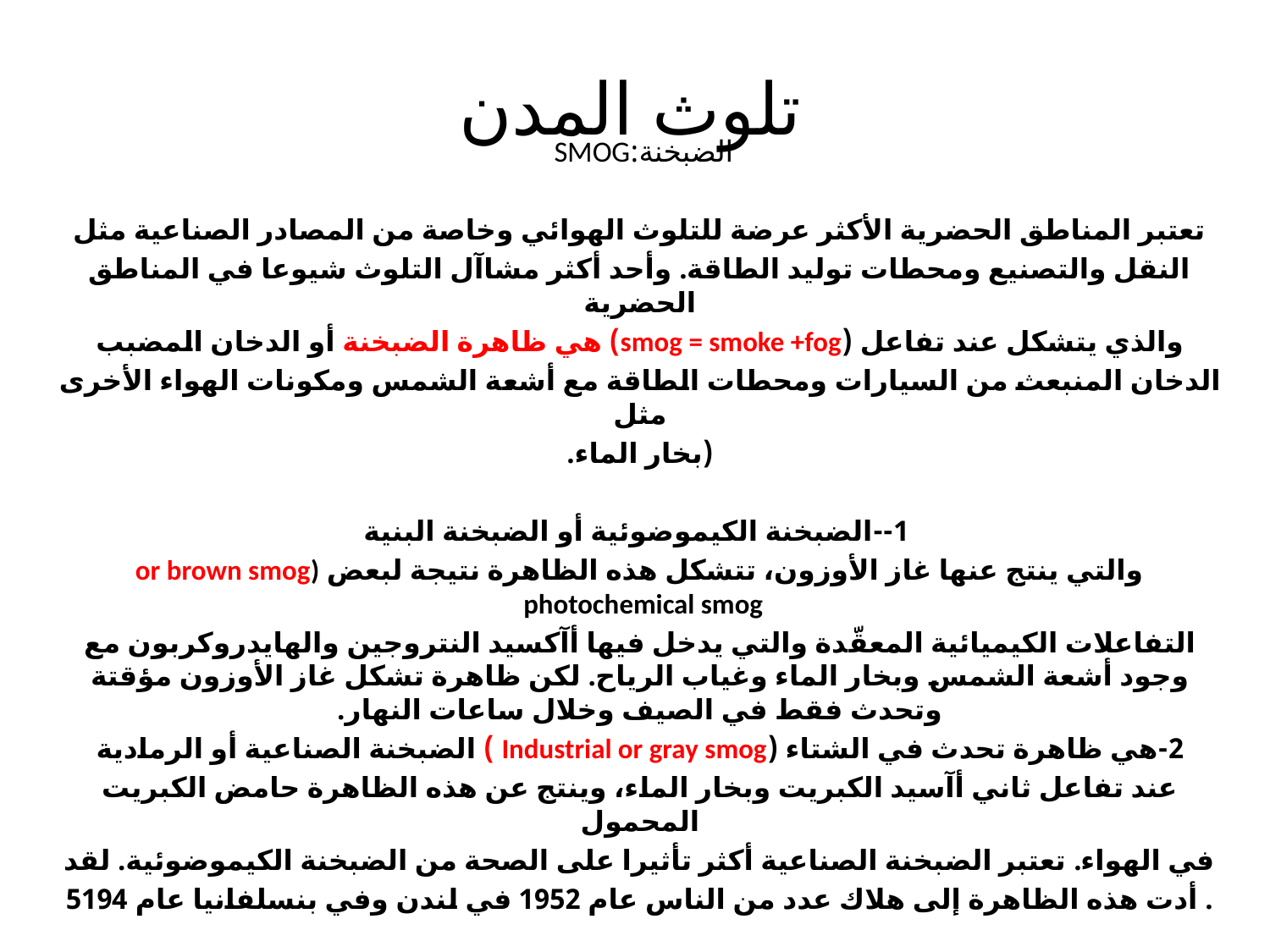

# تلوث المدن
الضبخنة:SMOG

تعتبر المناطق الحضرية الأكثر عرضة للتلوث الهوائي وخاصة من المصادر الصناعية مثل
النقل والتصنيع ومحطات توليد الطاقة. وأحد أكثر مشاآل التلوث شيوعا في المناطق الحضرية
والذي يتشكل عند تفاعل (smog = smoke +fog) هي ظاهرة الضبخنة أو الدخان المضبب
الدخان المنبعث من السيارات ومحطات الطاقة مع أشعة الشمس ومكونات الهواء الأخرى مثل
(بخار الماء.

 1--الضبخنة الكيموضوئية أو الضبخنة البنية
والتي ينتج عنها غاز الأوزون، تتشكل هذه الظاهرة نتيجة لبعض or brown smog) photochemical smog
التفاعلات الكيميائية المعقّدة والتي يدخل فيها أآكسيد النتروجين والهايدروكربون مع وجود أشعة الشمس وبخار الماء وغياب الرياح. لكن ظاهرة تشكل غاز الأوزون مؤقتة وتحدث فقط في الصيف وخلال ساعات النهار.
2-هي ظاهرة تحدث في الشتاء (Industrial or gray smog ) الضبخنة الصناعية أو الرمادية
عند تفاعل ثاني أآسيد الكبريت وبخار الماء، وينتج عن هذه الظاهرة حامض الكبريت المحمول
في الهواء. تعتبر الضبخنة الصناعية أكثر تأثيرا على الصحة من الضبخنة الكيموضوئية. لقد
. أدت هذه الظاهرة إلى هلاك عدد من الناس عام 1952 في لندن وفي بنسلفانيا عام 5194